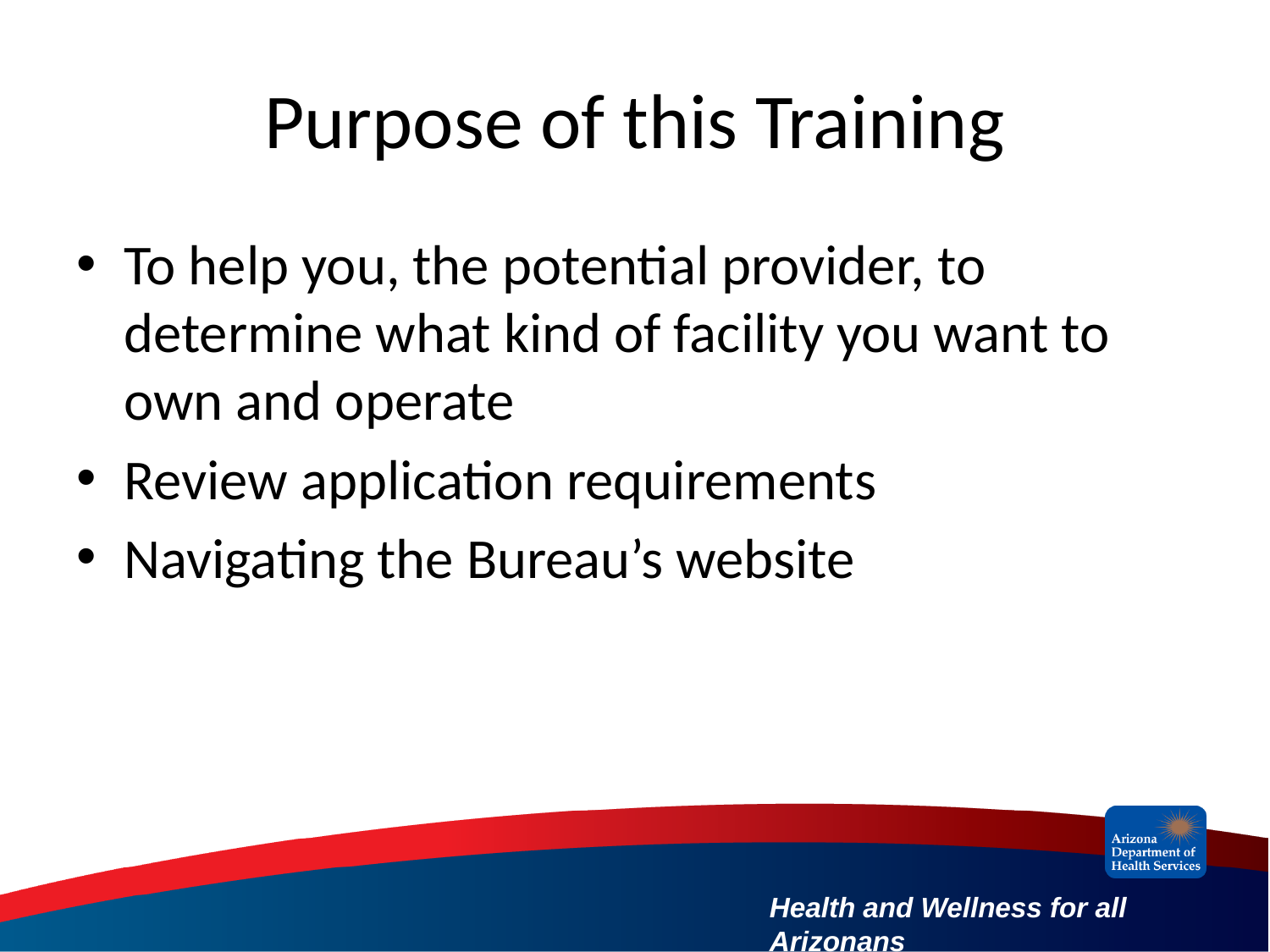

# Purpose of this Training
To help you, the potential provider, to determine what kind of facility you want to own and operate
Review application requirements
Navigating the Bureau’s website